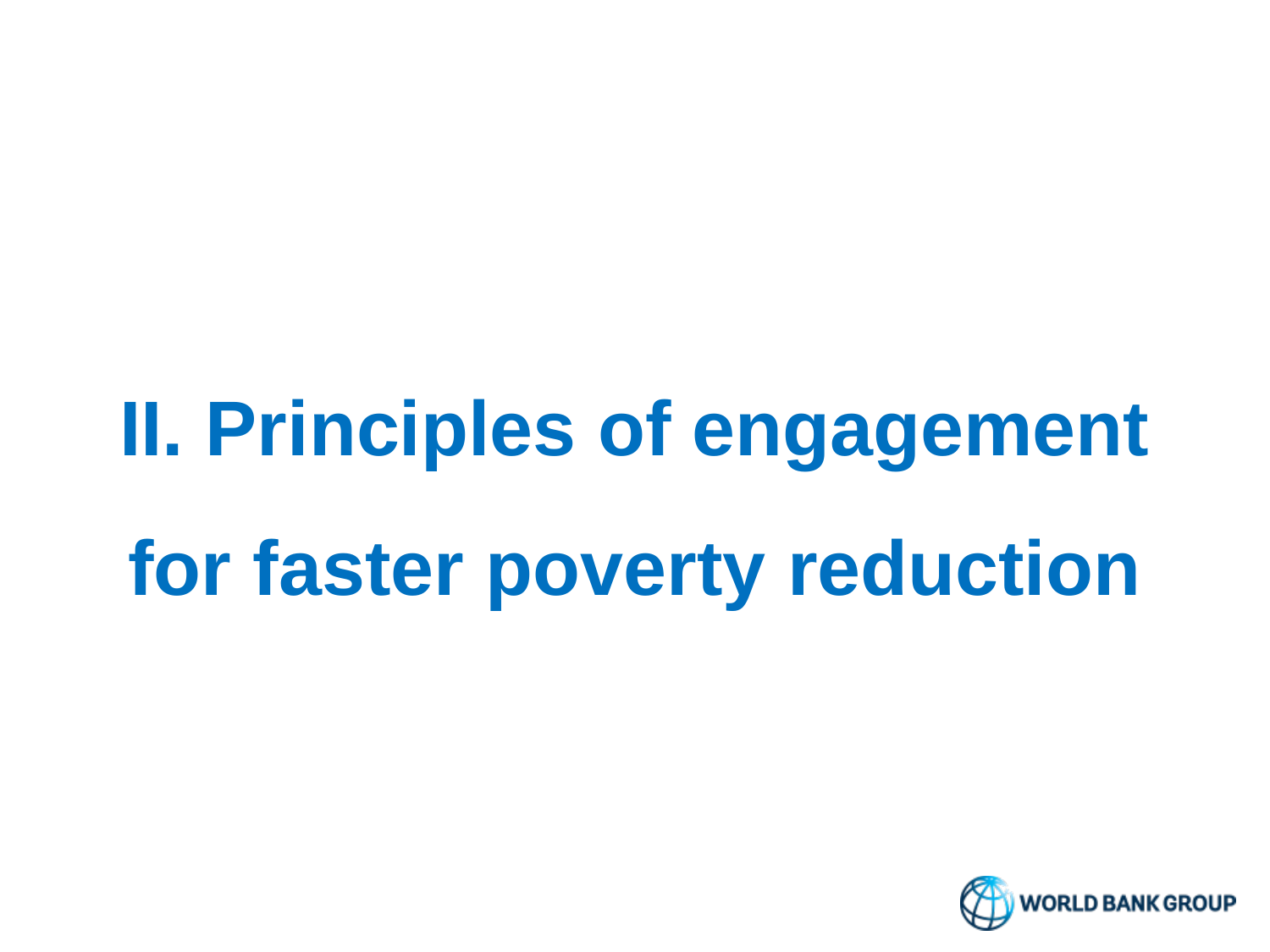

# Insights from a case study in Kagera, Tanzania
II. Principles of engagement for faster poverty reduction